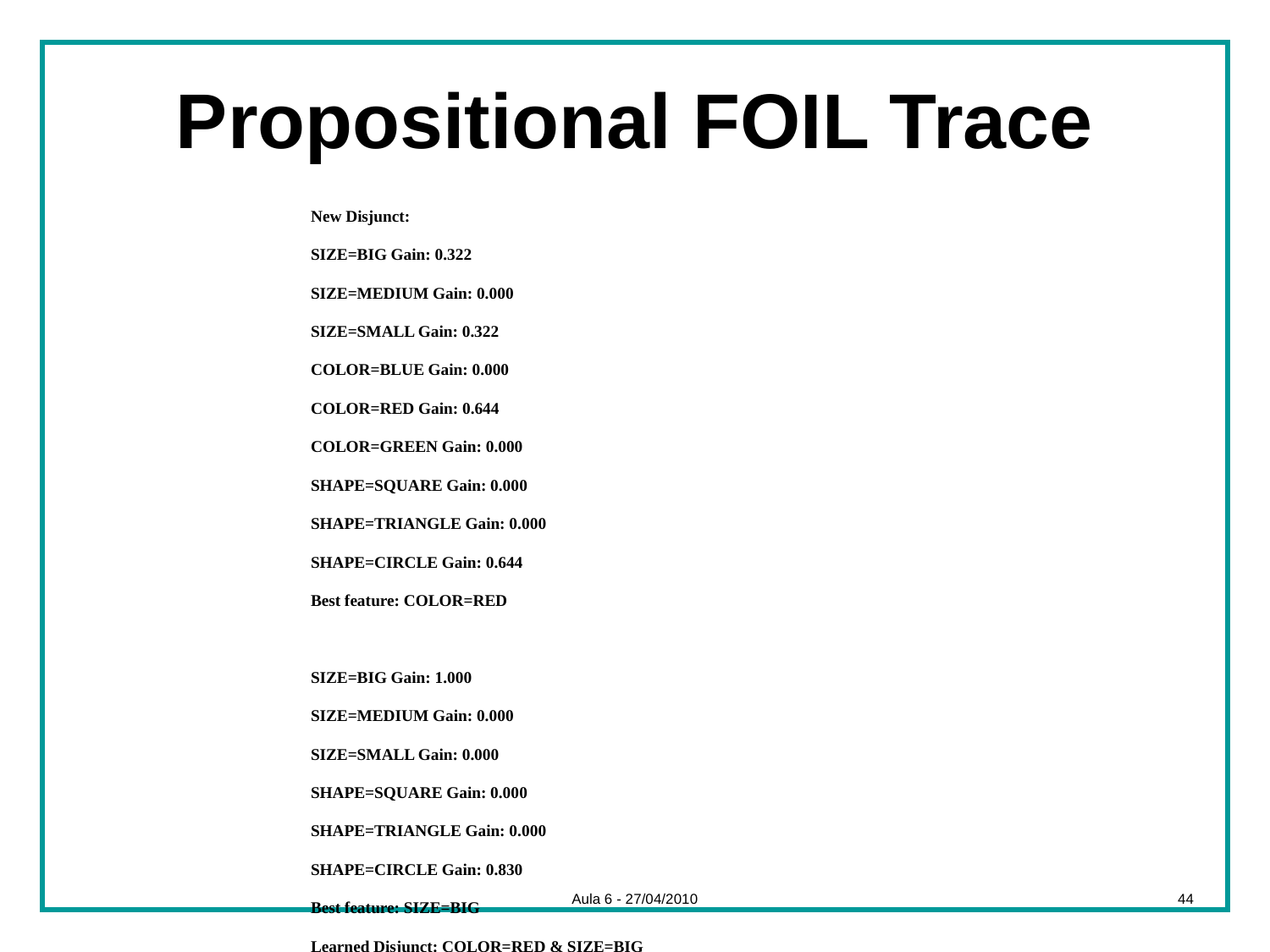

# Propositional FOIL Trace
New Disjunct:
SIZE=BIG Gain: 0.322
SIZE=MEDIUM Gain: 0.000
SIZE=SMALL Gain: 0.322
COLOR=BLUE Gain: 0.000
COLOR=RED Gain: 0.644
COLOR=GREEN Gain: 0.000
SHAPE=SQUARE Gain: 0.000
SHAPE=TRIANGLE Gain: 0.000
SHAPE=CIRCLE Gain: 0.644
Best feature: COLOR=RED

SIZE=BIG Gain: 1.000
SIZE=MEDIUM Gain: 0.000
SIZE=SMALL Gain: 0.000
SHAPE=SQUARE Gain: 0.000
SHAPE=TRIANGLE Gain: 0.000
SHAPE=CIRCLE Gain: 0.830
Best feature: SIZE=BIG
Learned Disjunct: COLOR=RED & SIZE=BIG
Aula 6 - 27/04/2010
44